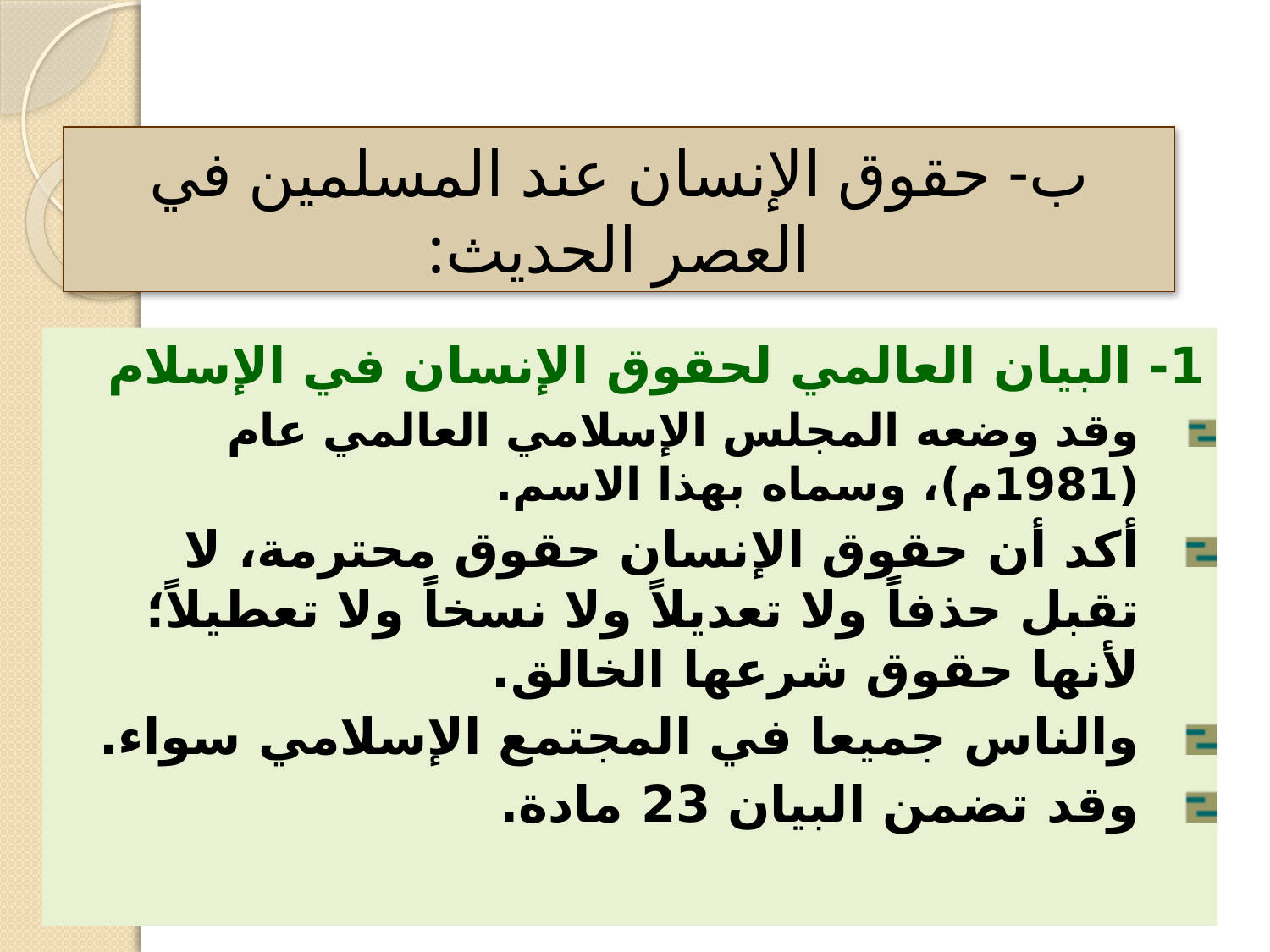

تاريخ حقوق الإنسان
ب- حقوق الإنسان عند المسلمين في العصر الحديث:
1- البيان العالمي لحقوق الإنسان في الإسلام
وقد وضعه المجلس الإسلامي العالمي عام (1981م)، وسماه بهذا الاسم.
أكد أن حقوق الإنسان حقوق محترمة، لا تقبل حذفاً ولا تعديلاً ولا نسخاً ولا تعطيلاً؛ لأنها حقوق شرعها الخالق.
والناس جميعا في المجتمع الإسلامي سواء.
وقد تضمن البيان 23 مادة.